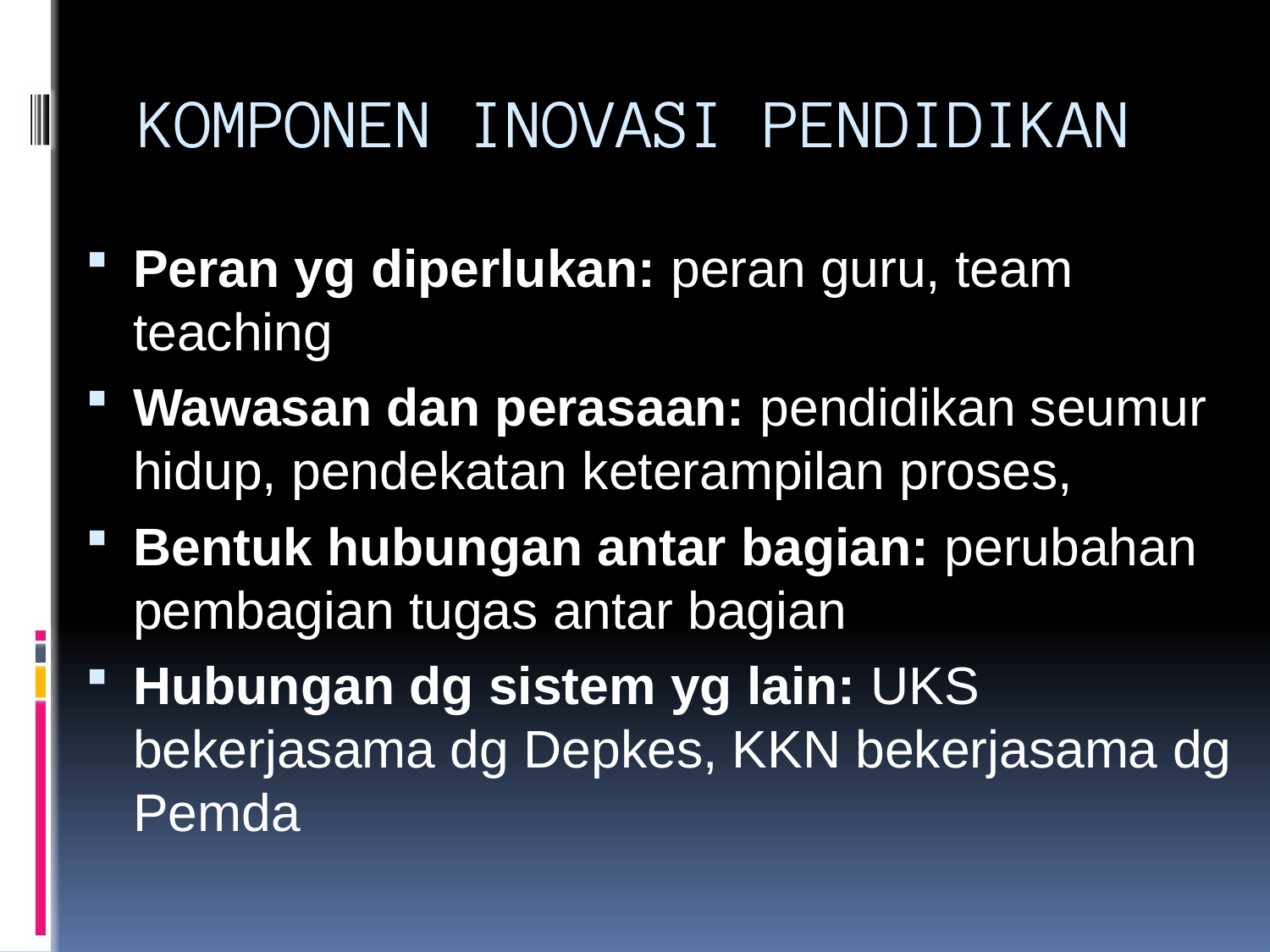

# KOMPONEN INOVASI PENDIDIKAN
Peran yg diperlukan: peran guru, team teaching
Wawasan dan perasaan: pendidikan seumur hidup, pendekatan keterampilan proses,
Bentuk hubungan antar bagian: perubahan pembagian tugas antar bagian
Hubungan dg sistem yg lain: UKS bekerjasama dg Depkes, KKN bekerjasama dg Pemda